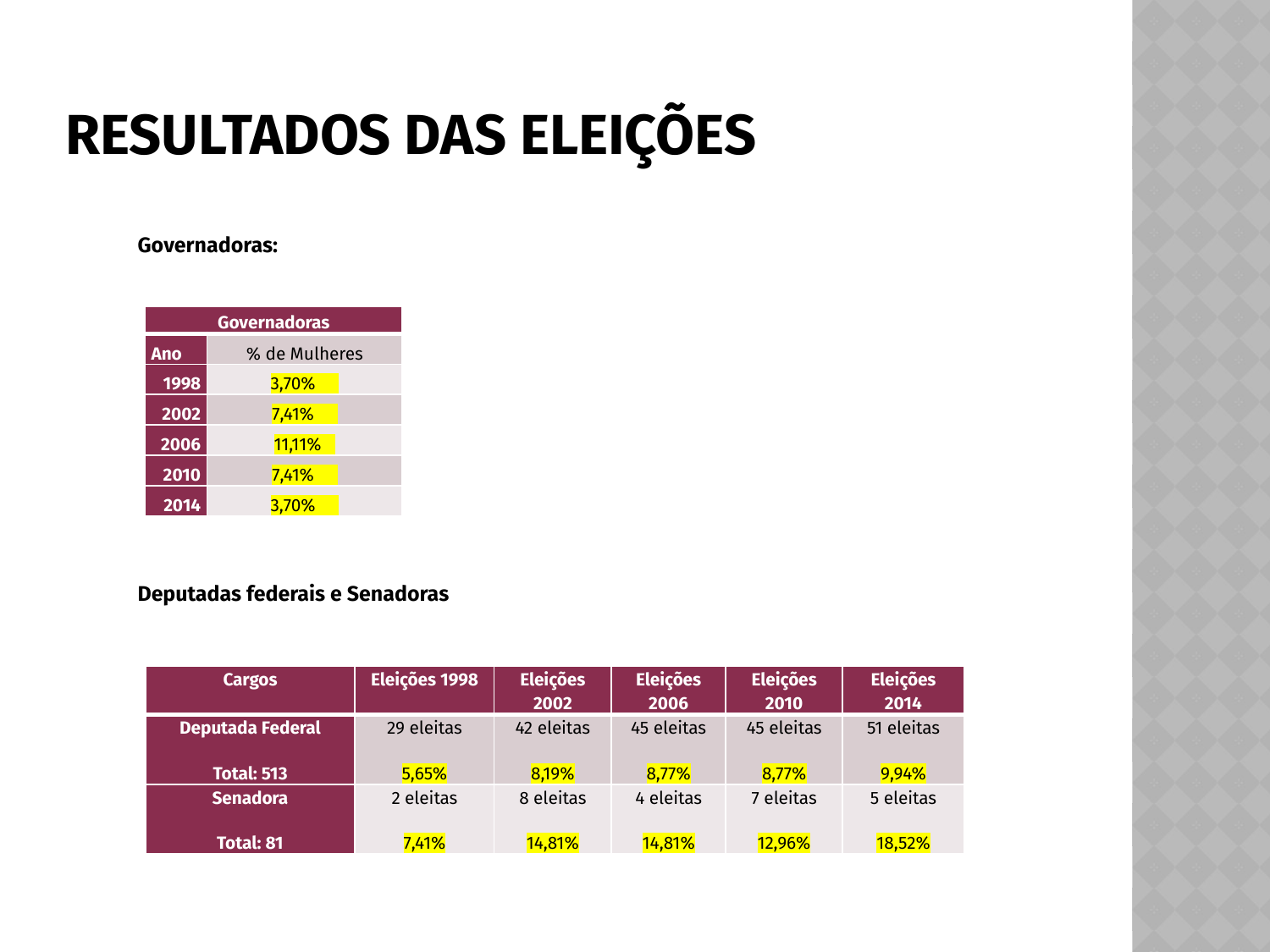

# Resultados das eleições
Governadoras:

| Governadoras |  |
| --- | --- |
| Ano | % de Mulheres |
| 1998 | 3,70% |
| 2002 | 7,41% |
| 2006 | 11,11% |
| 2010 | 7,41% |
| 2014 | 3,70% |
Deputadas federais e Senadoras
| Cargos | Eleições 1998 | Eleições 2002 | Eleições 2006 | Eleições 2010 | Eleições 2014 |
| --- | --- | --- | --- | --- | --- |
| Deputada Federal Total: 513 | 29 eleitas 5,65% | 42 eleitas 8,19% | 45 eleitas 8,77% | 45 eleitas 8,77% | 51 eleitas 9,94% |
| Senadora Total: 81 | 2 eleitas 7,41% | 8 eleitas 14,81% | 4 eleitas 14,81% | 7 eleitas 12,96% | 5 eleitas 18,52% |